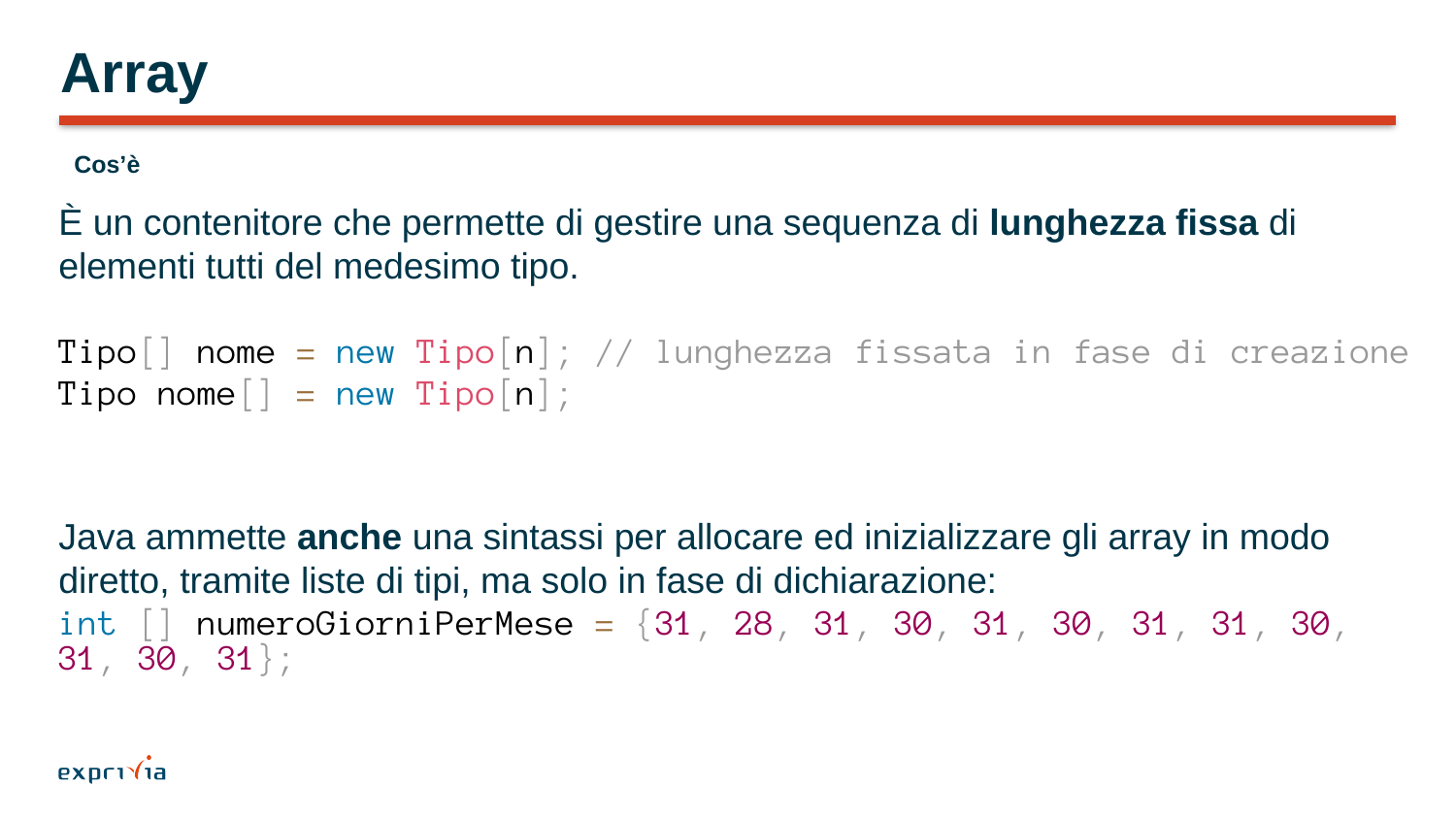

# Array
Cos’è
È un contenitore che permette di gestire una sequenza di lunghezza fissa di elementi tutti del medesimo tipo.

Tipo[] nome = new Tipo[n]; // lunghezza fissata in fase di creazione
Tipo nome[] = new Tipo[n];

Java ammette anche una sintassi per allocare ed inizializzare gli array in modo diretto, tramite liste di tipi, ma solo in fase di dichiarazione:
int [] numeroGiorniPerMese = {31, 28, 31, 30, 31, 30, 31, 31, 30, 31, 30, 31};